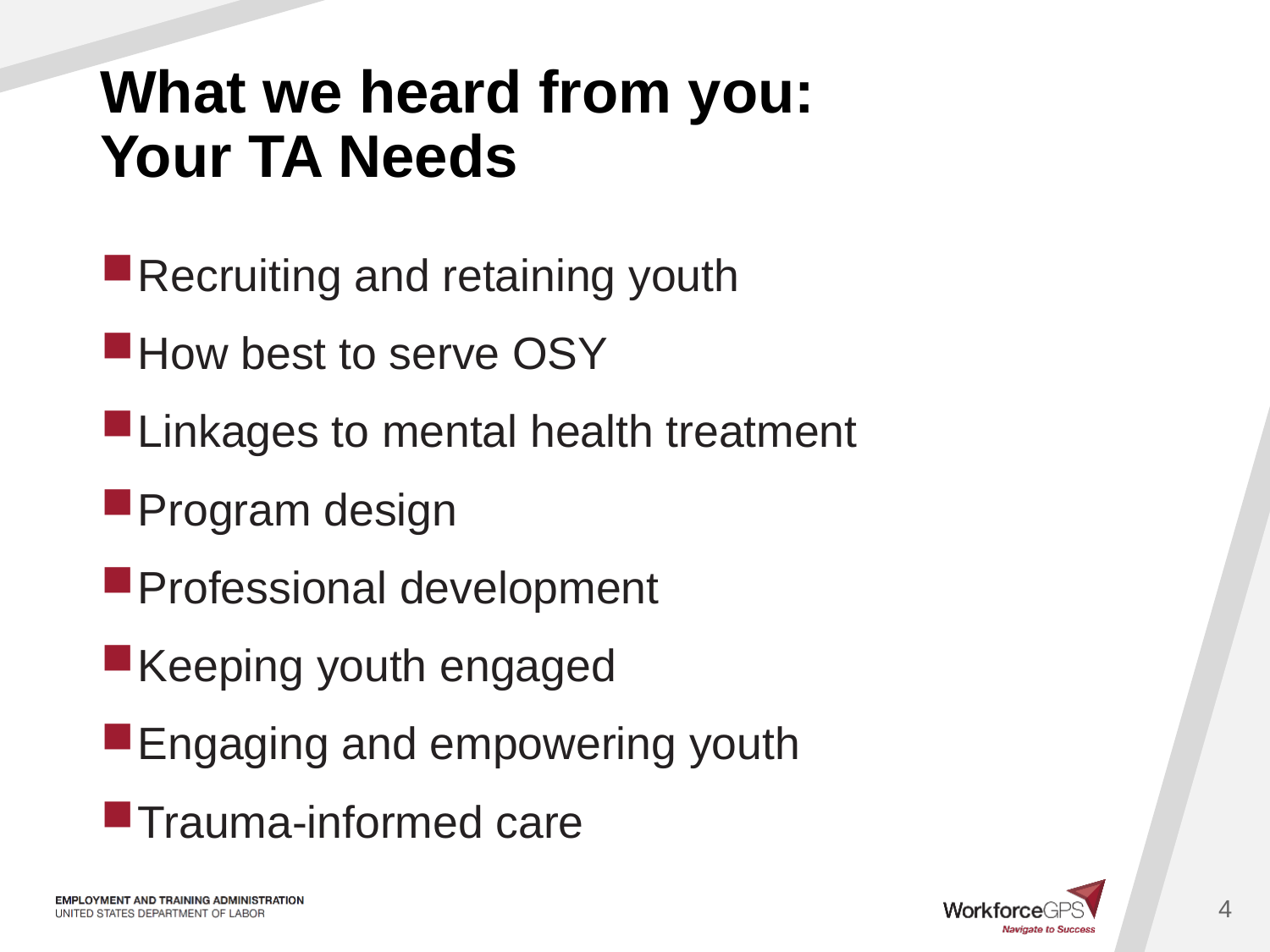

# What we heard from you: Your TA Needs
Recruiting and retaining youth
How best to serve OSY
Linkages to mental health treatment
Program design
Professional development
Keeping youth engaged
Engaging and empowering youth
Trauma-informed care

4